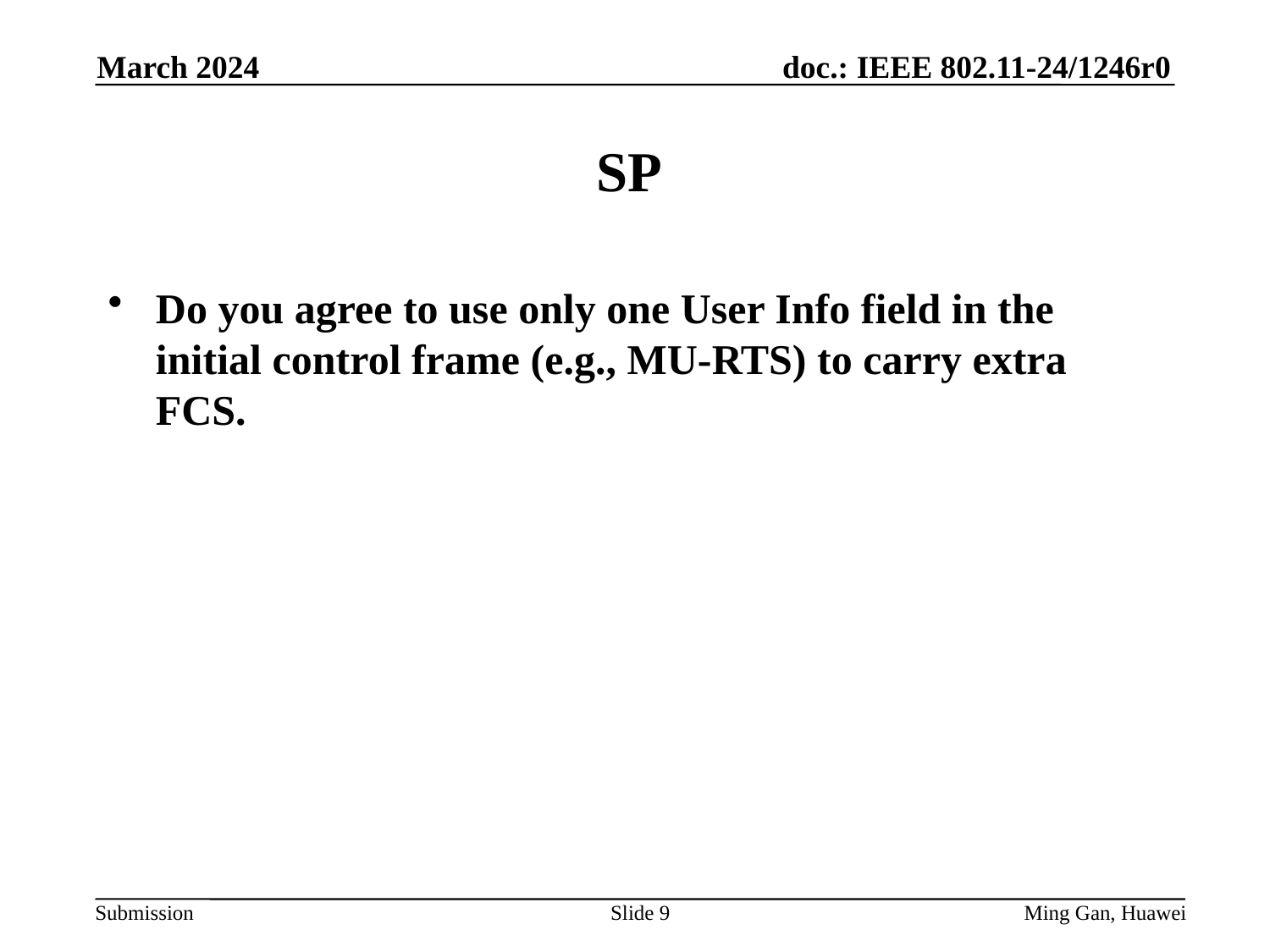

March 2024
# SP
Do you agree to use only one User Info field in the initial control frame (e.g., MU-RTS) to carry extra FCS.
Slide 9
Ming Gan, Huawei